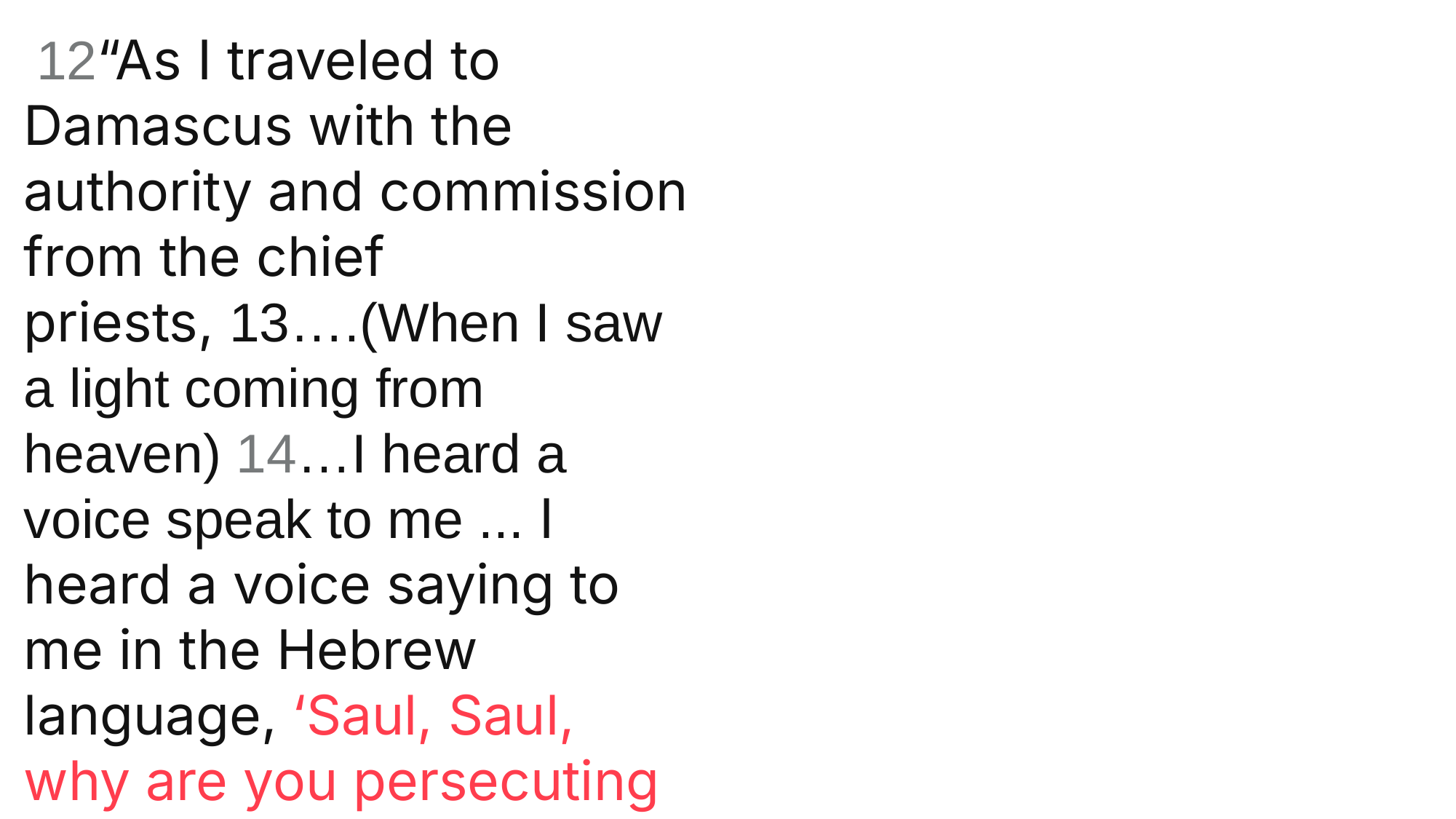

12“As I traveled to Damascus with the authority and commission from the chief priests, 13….(When I saw a light coming from heaven) 14…I heard a voice speak to me ... I heard a voice saying to me in the Hebrew language, ‘Saul, Saul, why are you persecuting me?…